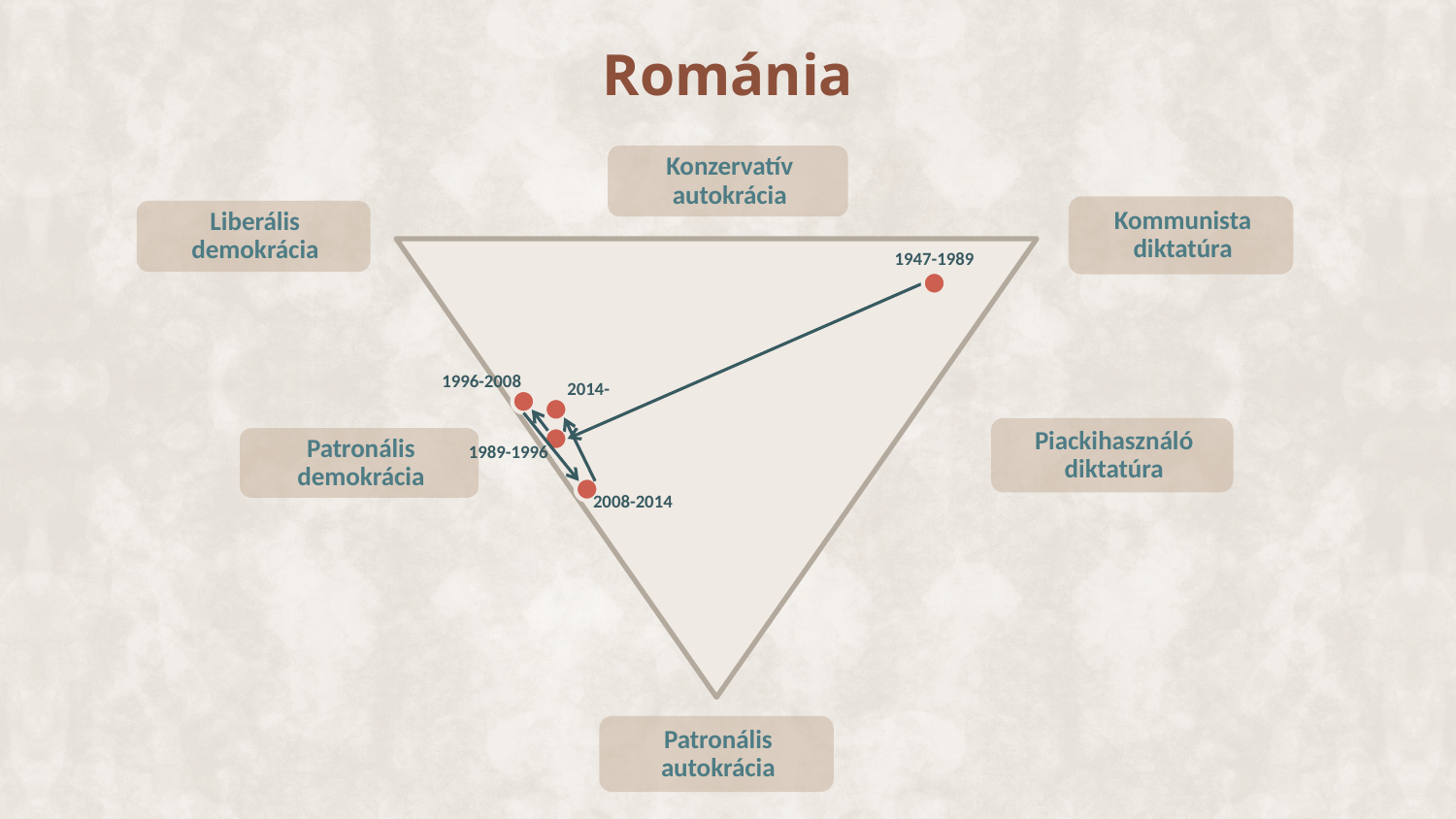

# Románia
Kommunista diktatúra
Liberális demokrácia
Patronális autokrácia
Konzervatív autokrácia
Piackihasználó diktatúra
Patronális demokrácia
1947-1989

1996-2008
2014-

1989-1996

2008-2014